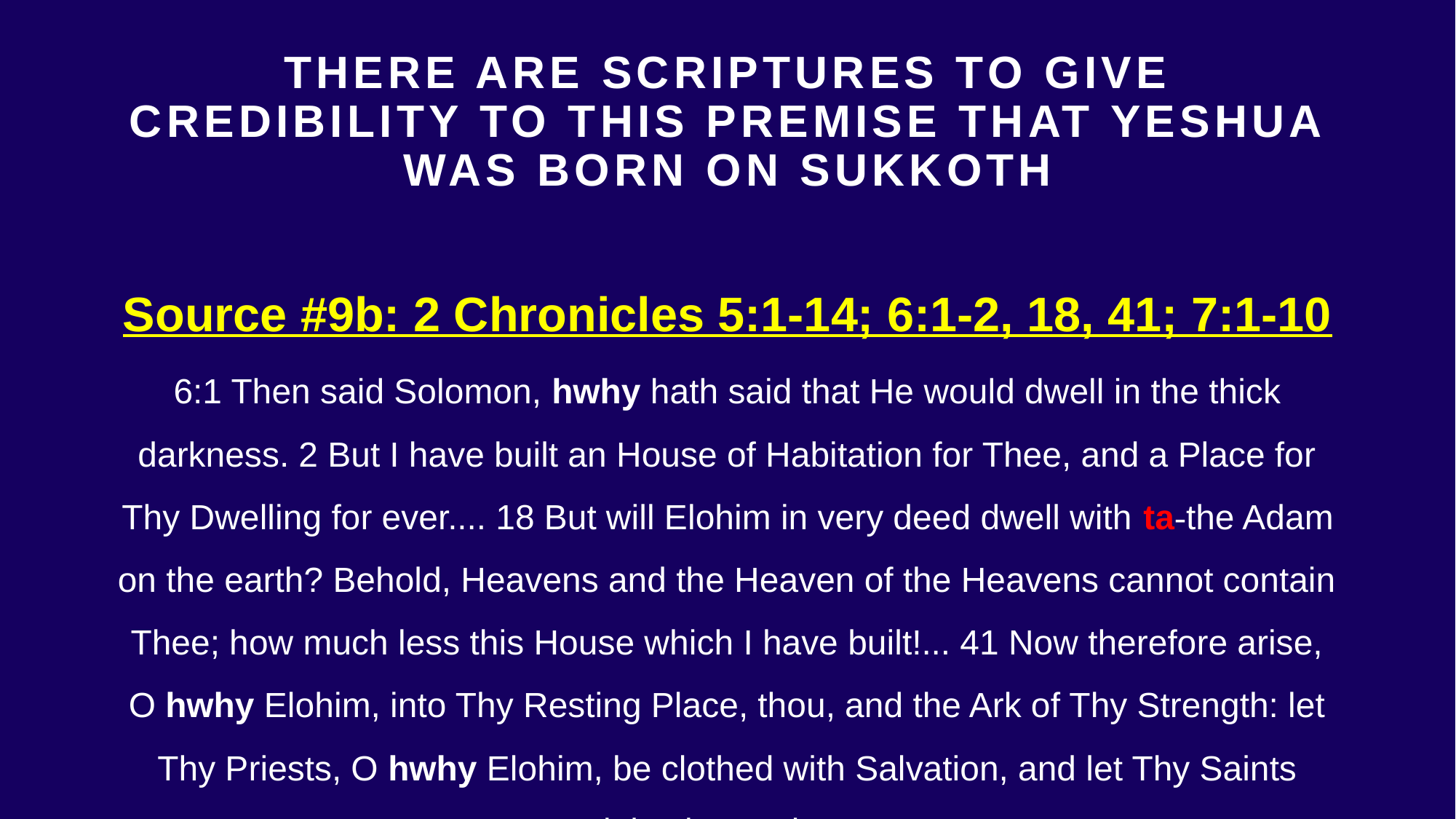

# THERE ARE SCRIPTURES TO GIVE Credibility TO THIS PREMISE that yeshua was born on sukkoth
Source #9b: 2 Chronicles 5:1-14; 6:1-2, 18, 41; 7:1-10
6:1 Then said Solomon, hwhy hath said that He would dwell in the thick darkness. 2 But I have built an House of Habitation for Thee, and a Place for Thy Dwelling for ever.... 18 But will Elohim in very deed dwell with ta-the Adam on the earth? Behold, Heavens and the Heaven of the Heavens cannot contain Thee; how much less this House which I have built!... 41 Now therefore arise, O hwhy Elohim, into Thy Resting Place, thou, and the Ark of Thy Strength: let Thy Priests, O hwhy Elohim, be clothed with Salvation, and let Thy Saints rejoice in goodness.